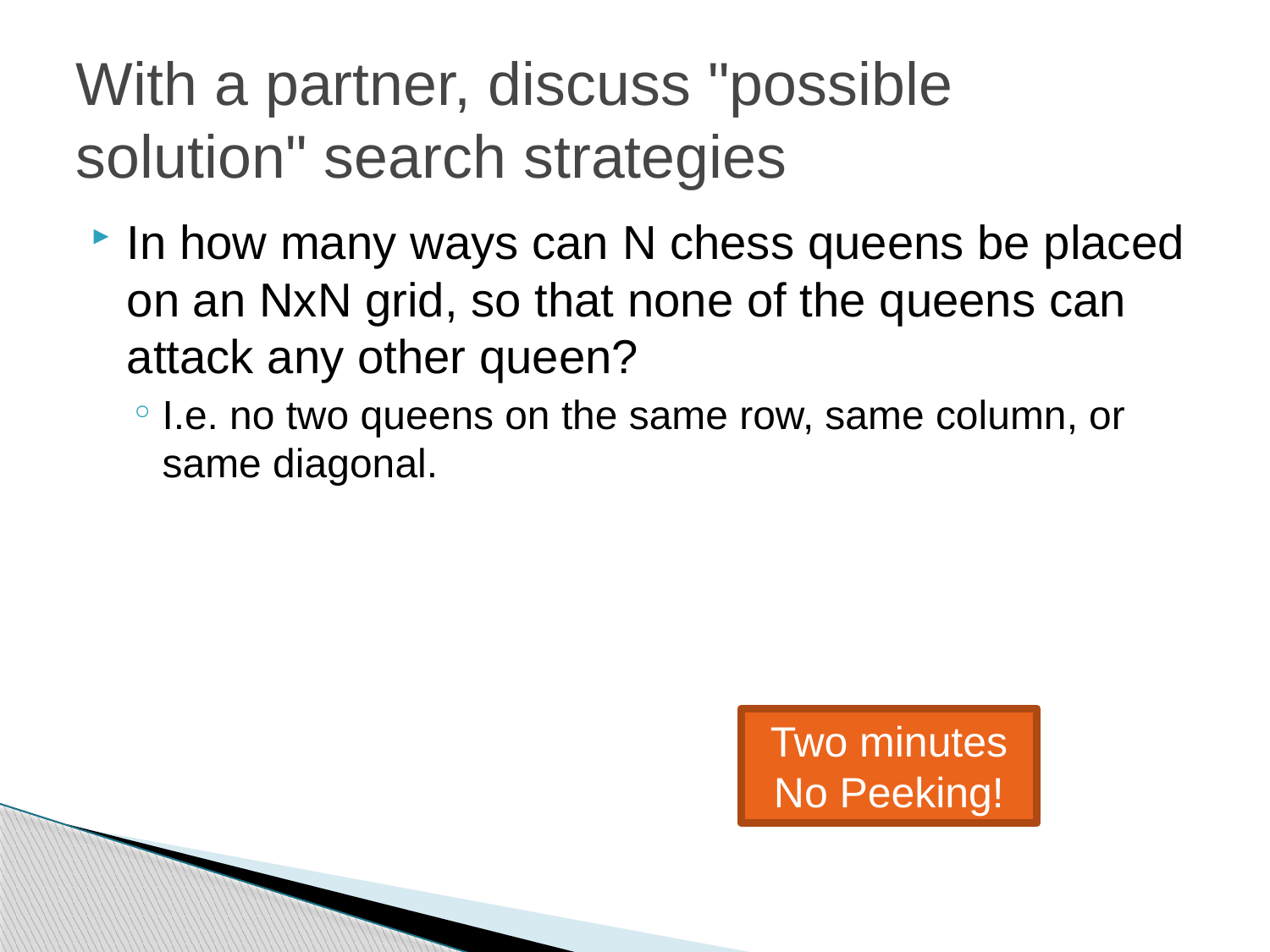

# With a partner, discuss "possible solution" search strategies
In how many ways can N chess queens be placed on an NxN grid, so that none of the queens can attack any other queen?
I.e. no two queens on the same row, same column, or same diagonal.

Two minutes
No Peeking!